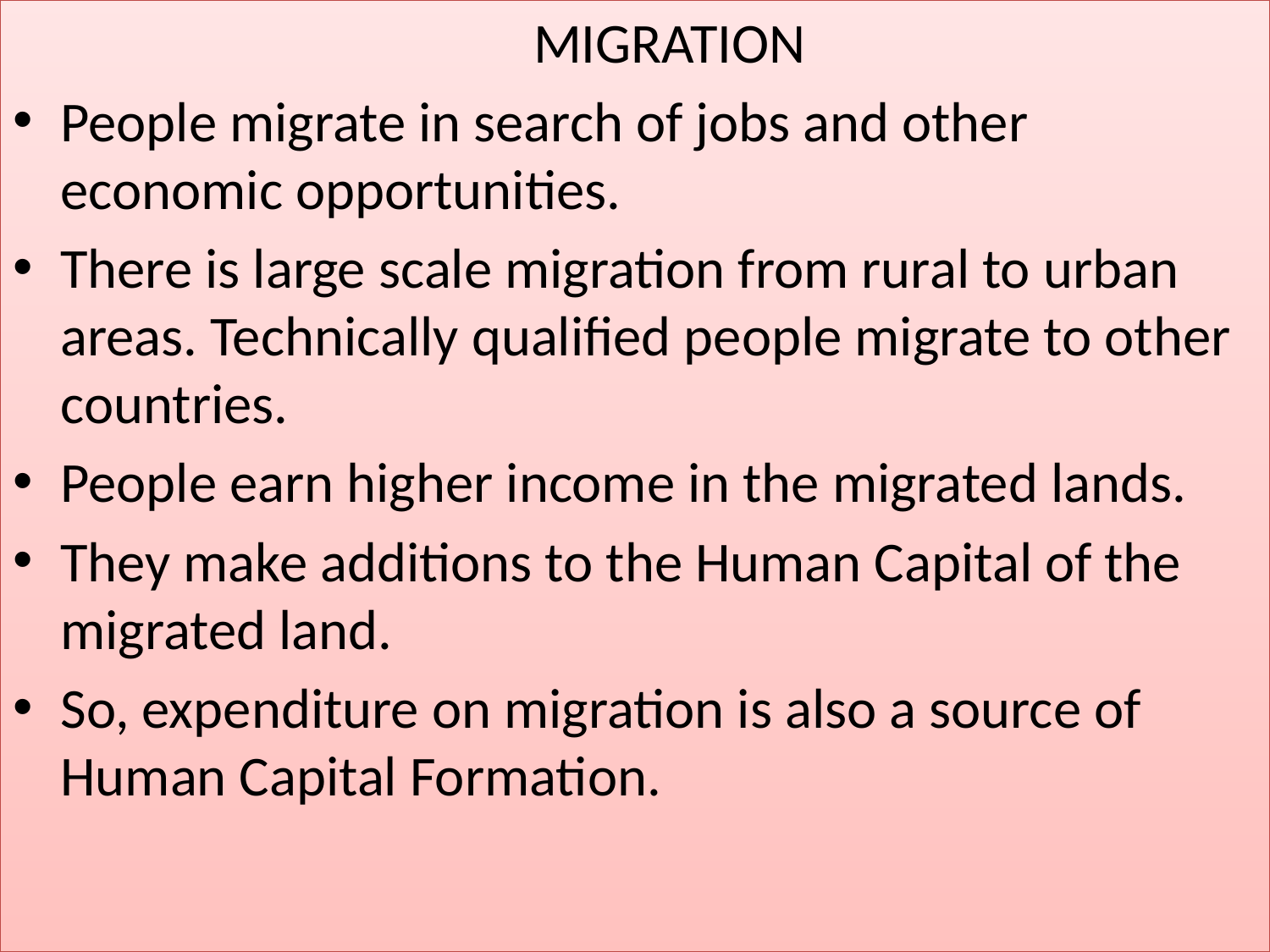

MIGRATION
People migrate in search of jobs and other economic opportunities.
There is large scale migration from rural to urban areas. Technically qualified people migrate to other countries.
People earn higher income in the migrated lands.
They make additions to the Human Capital of the migrated land.
So, expenditure on migration is also a source of Human Capital Formation.